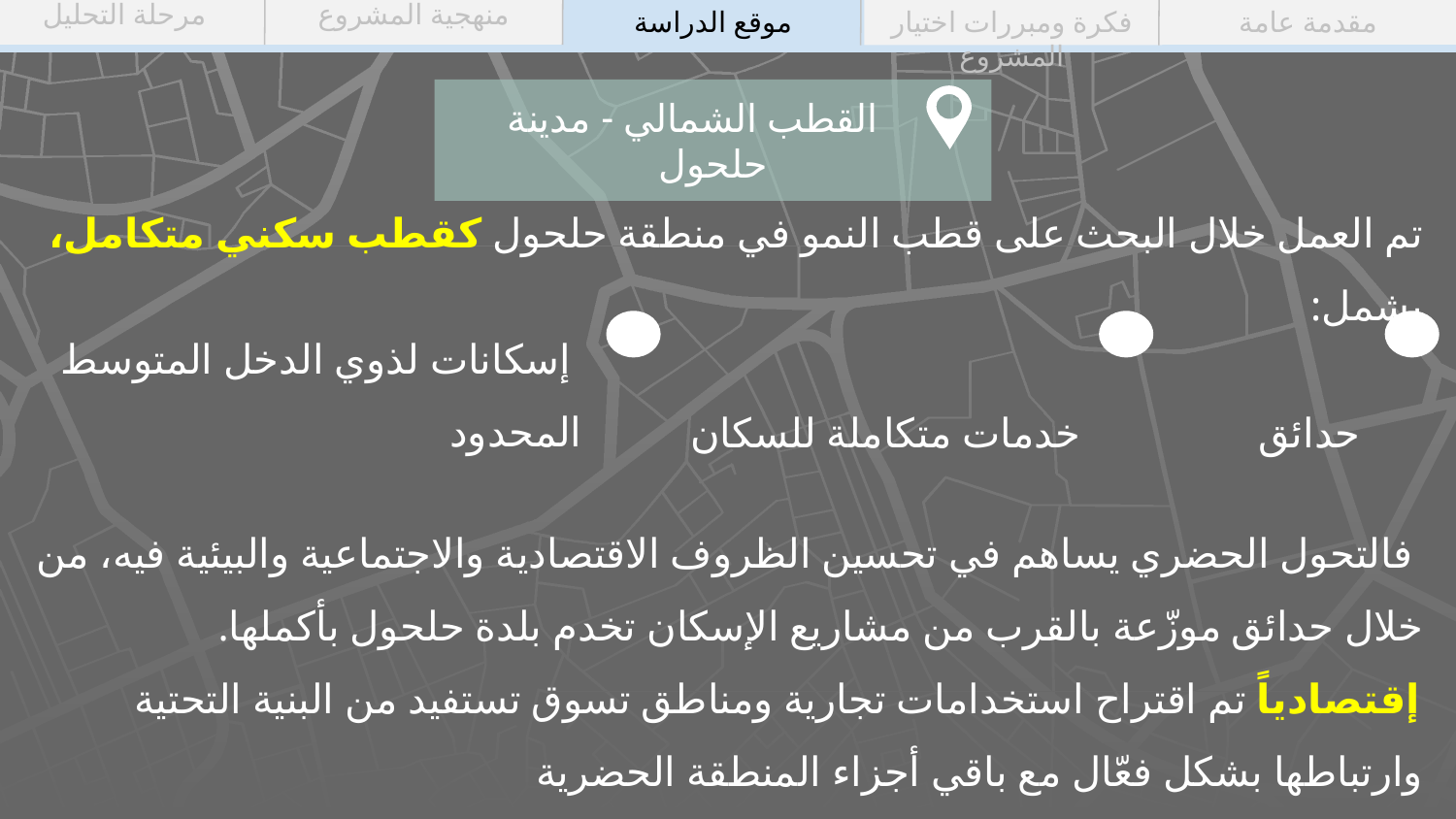

مرحلة التحليل
منهجية المشروع
موقع الدراسة
فكرة ومبررات اختيار المشروع
مقدمة عامة

    القطب الشمالي - مدينة حلحول

تم العمل خلال البحث على قطب النمو في منطقة حلحول كقطب سكني متكامل، يشمل:

      حدائق                 خدمات متكاملة للسكان

 فالتحول الحضري يساهم في تحسين الظروف الاقتصادية والاجتماعية والبيئية فيه، من خلال حدائق موزّعة بالقرب من مشاريع الإسكان تخدم بلدة حلحول بأكملها.
إقتصادياً تم اقتراح استخدامات تجارية ومناطق تسوق تستفيد من البنية التحتية وارتباطها بشكل فعّال مع باقي أجزاء المنطقة الحضرية
واجتماعيا تم اقتراح إنشاء مرافق عامة إدارية وخدمات صحية وخدمات تعليمية
 إسكانات لذوي الدخل المتوسط المحدود